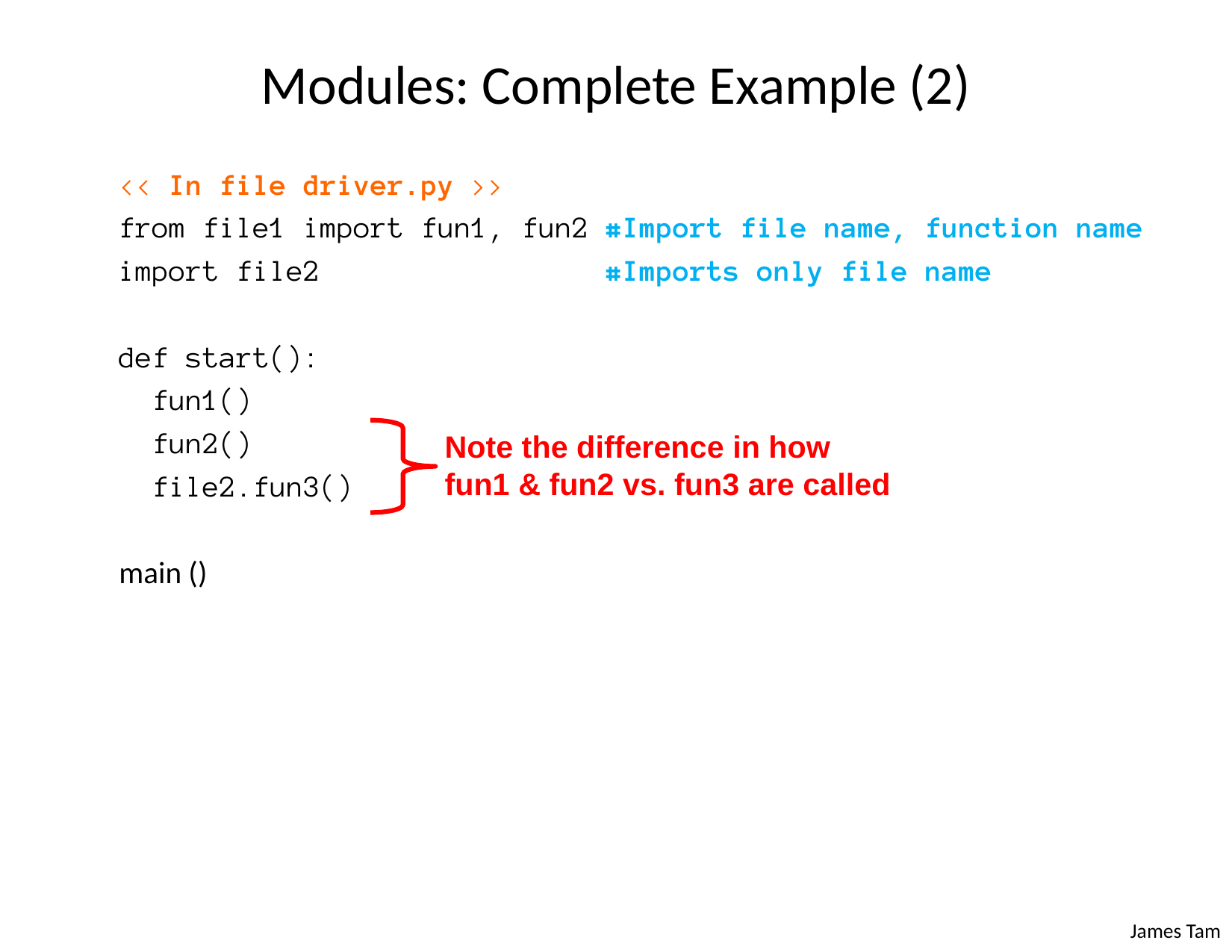

# Modules: Complete Example (2)
<< In file driver.py >>
from file1 import fun1, fun2 #Import file name, function name
import file2                 #Imports only file name

def start():
  fun1()
  fun2()
  file2.fun3()

main ()

Note the difference in how fun1 & fun2 vs. fun3 are called